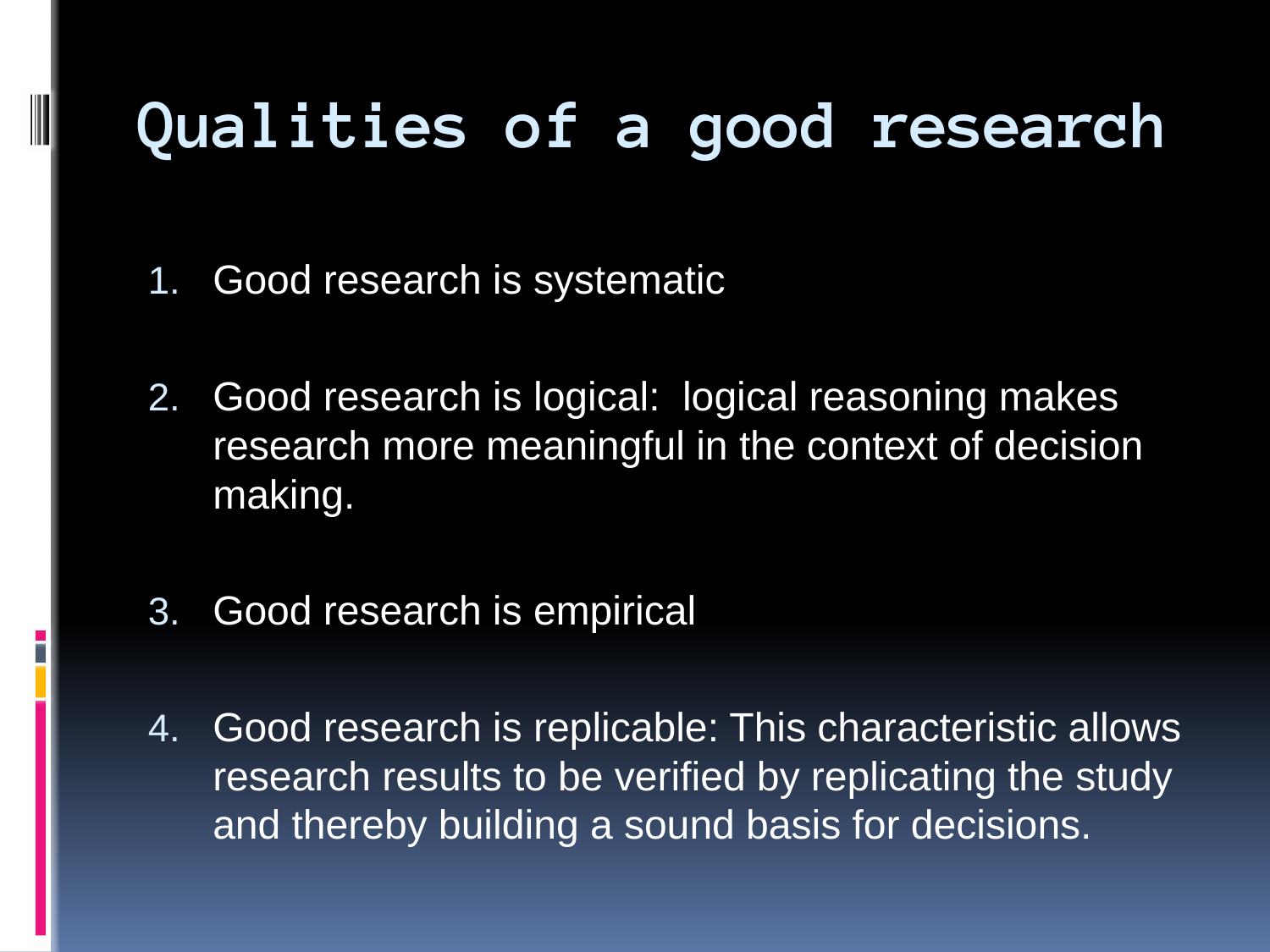

# Qualities of a good research
Good research is systematic

Good research is logical:  logical reasoning makes research more meaningful in the context of decision making.

Good research is empirical

Good research is replicable: This characteristic allows research results to be verified by replicating the study and thereby building a sound basis for decisions.